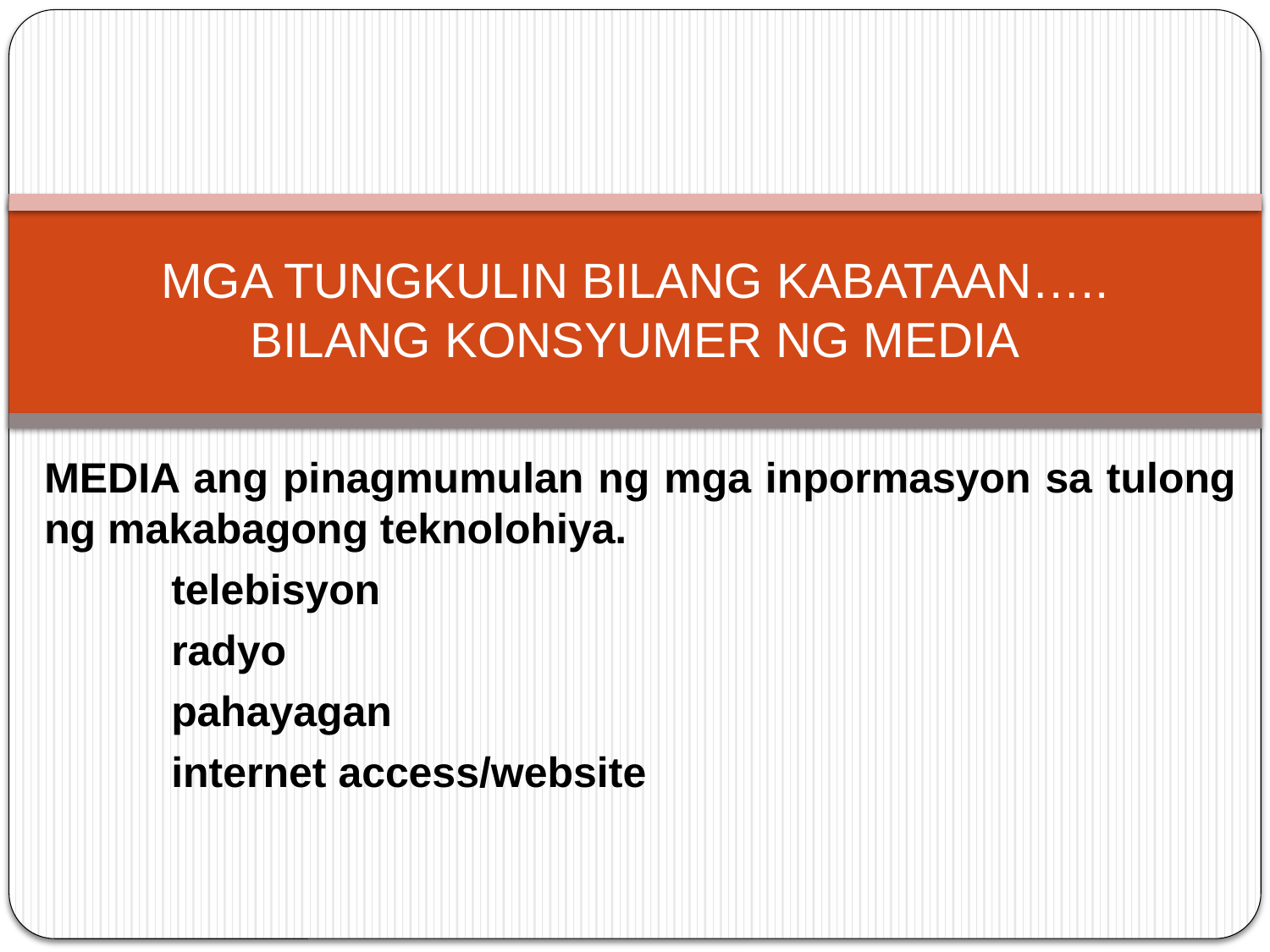

# MGA TUNGKULIN BILANG KABATAAN….. BILANG KONSYUMER NG MEDIA
MEDIA ang pinagmumulan ng mga inpormasyon sa tulong ng makabagong teknolohiya.
	telebisyon
	radyo
	pahayagan
	internet access/website